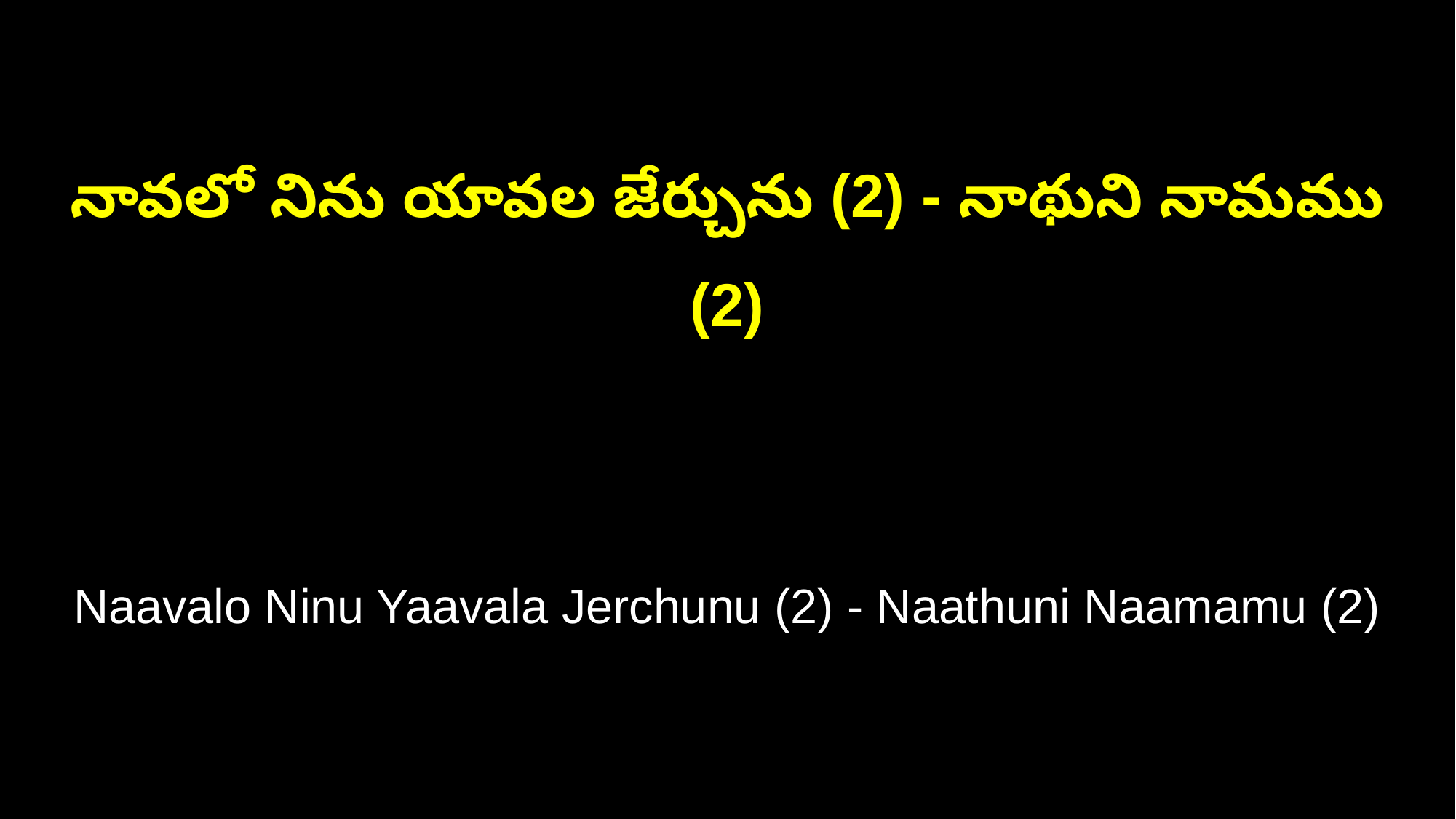

నావలో నిను యావల జేర్చును (2) - నాథుని నామము (2)
Naavalo Ninu Yaavala Jerchunu (2) - Naathuni Naamamu (2)